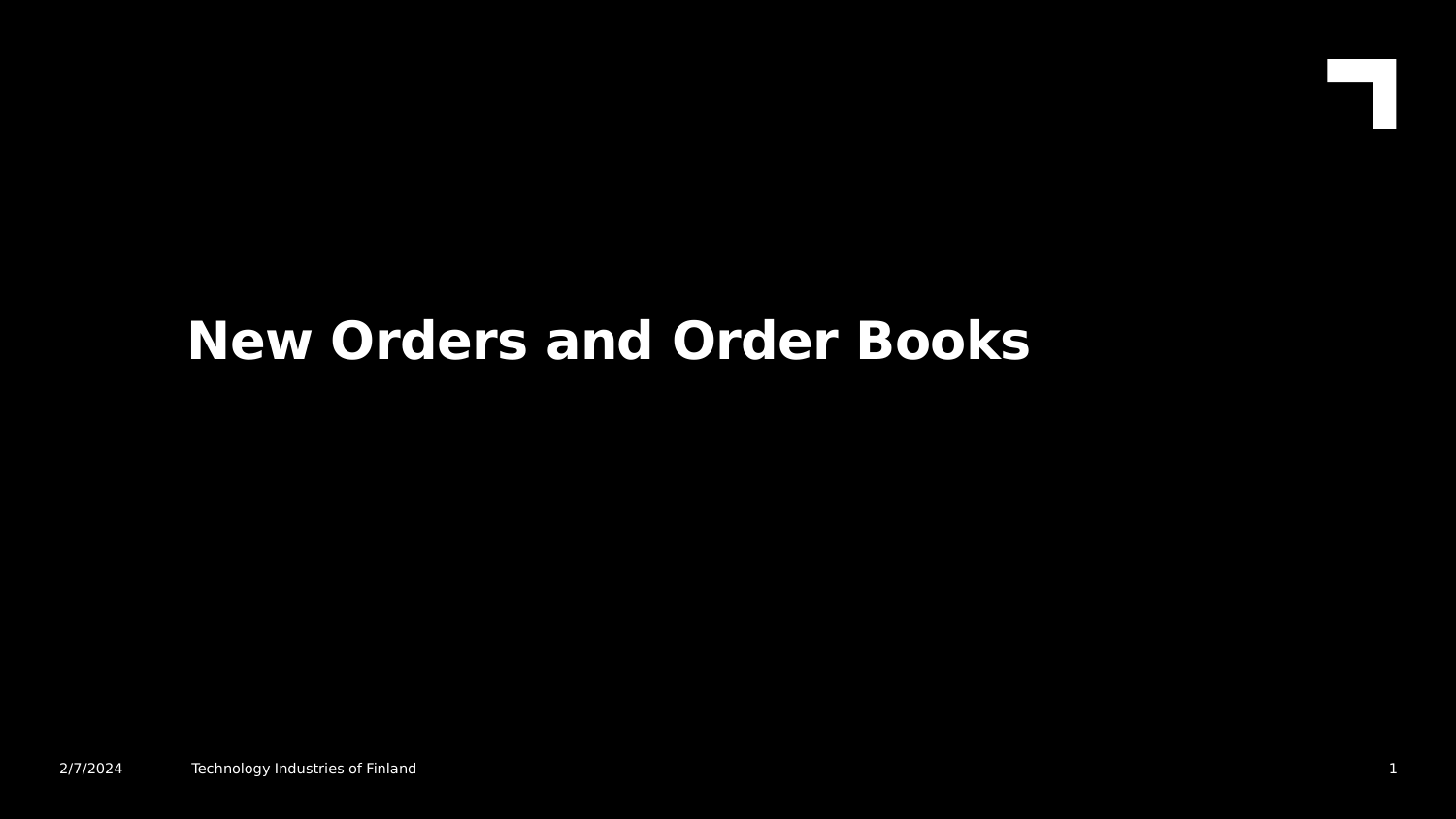

New Orders and Order Books
2/7/2024
Technology Industries of Finland
1